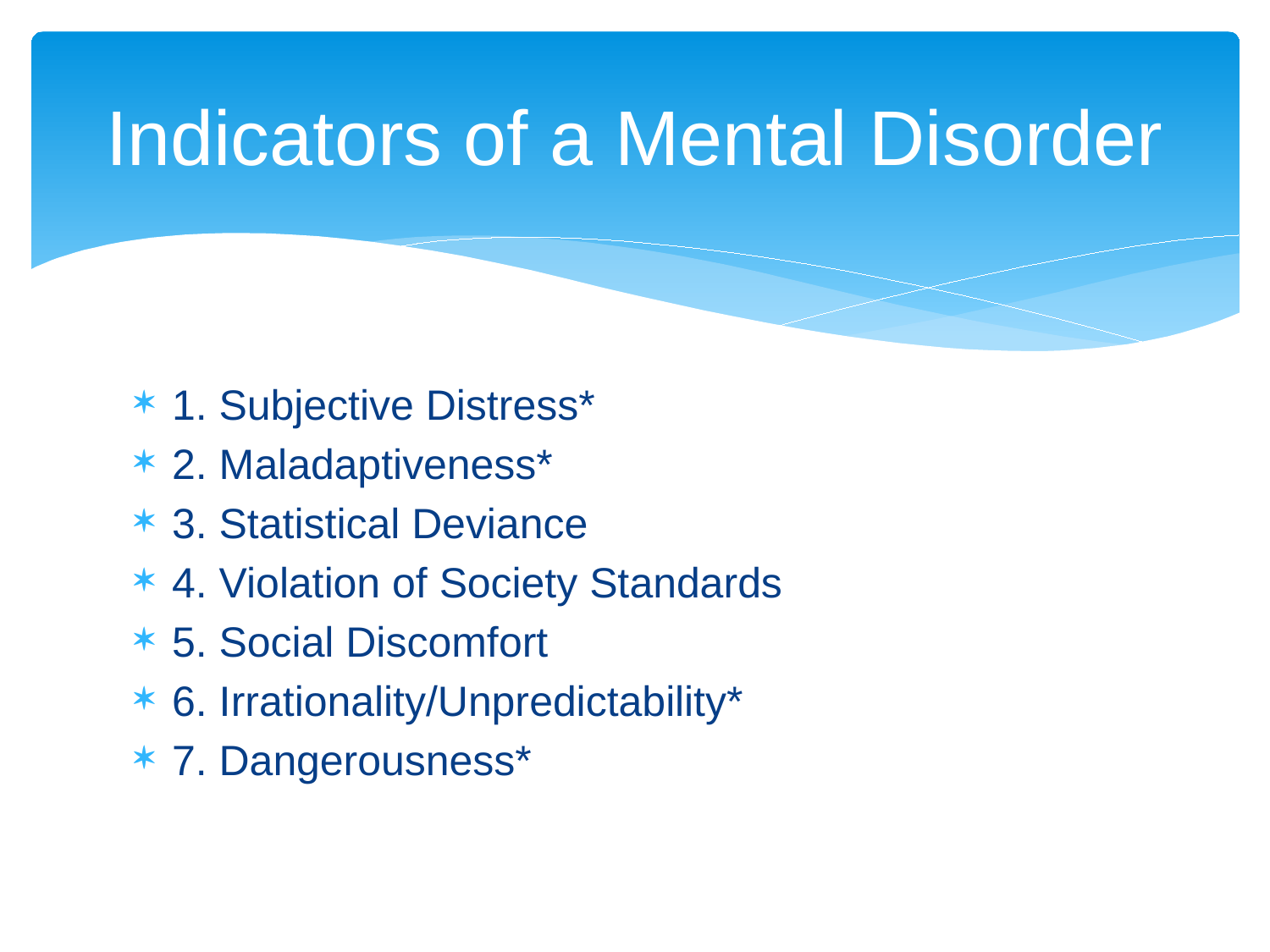

# Indicators of a Mental Disorder
1. Subjective Distress*
2. Maladaptiveness*
3. Statistical Deviance
4. Violation of Society Standards
5. Social Discomfort
6. Irrationality/Unpredictability*
7. Dangerousness*